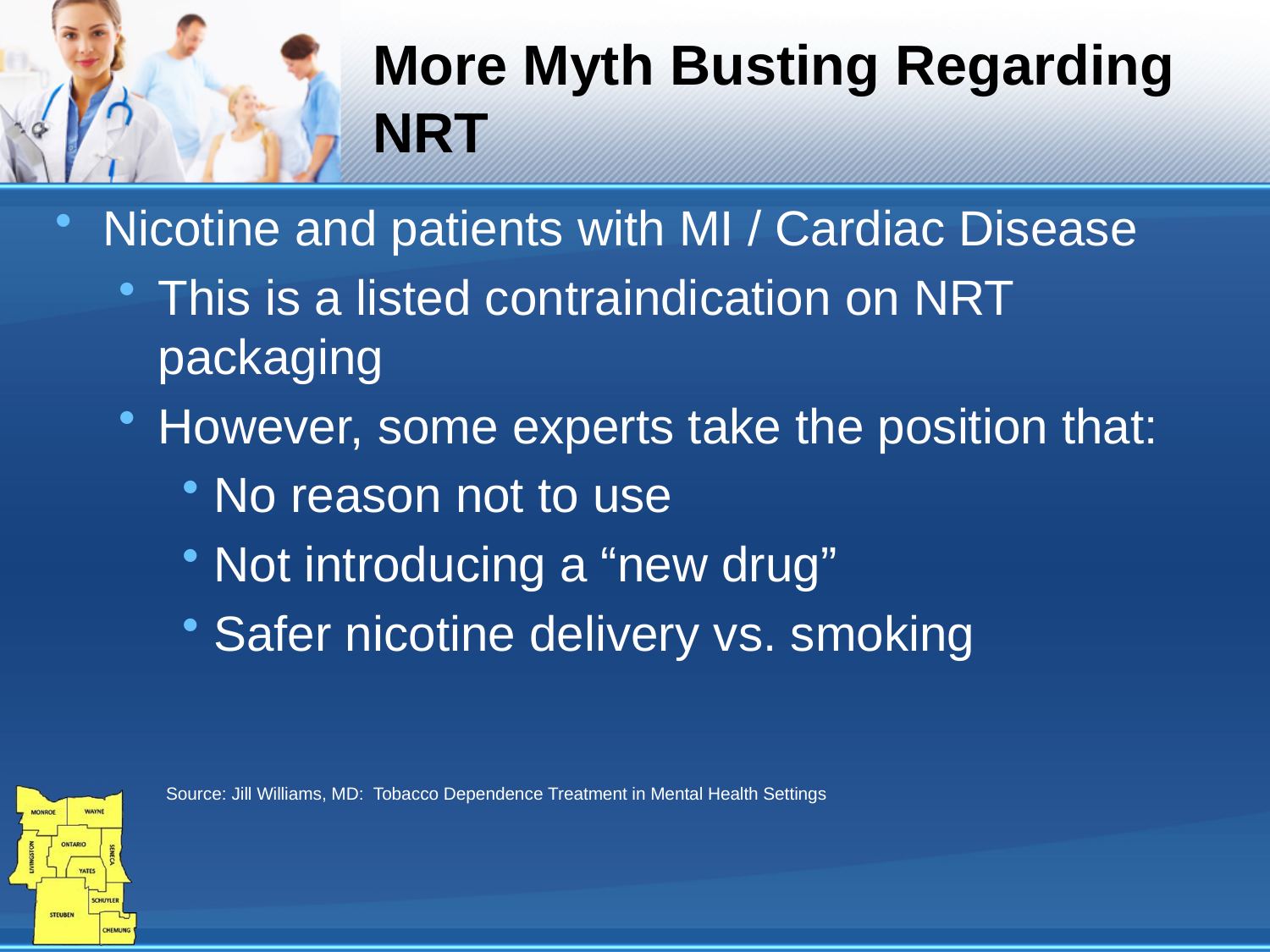

# More Myth Busting Regarding NRT
Nicotine and patients with MI / Cardiac Disease
This is a listed contraindication on NRT packaging
However, some experts take the position that:
No reason not to use
Not introducing a “new drug”
Safer nicotine delivery vs. smoking

Source: Jill Williams, MD:  Tobacco Dependence Treatment in Mental Health Settings